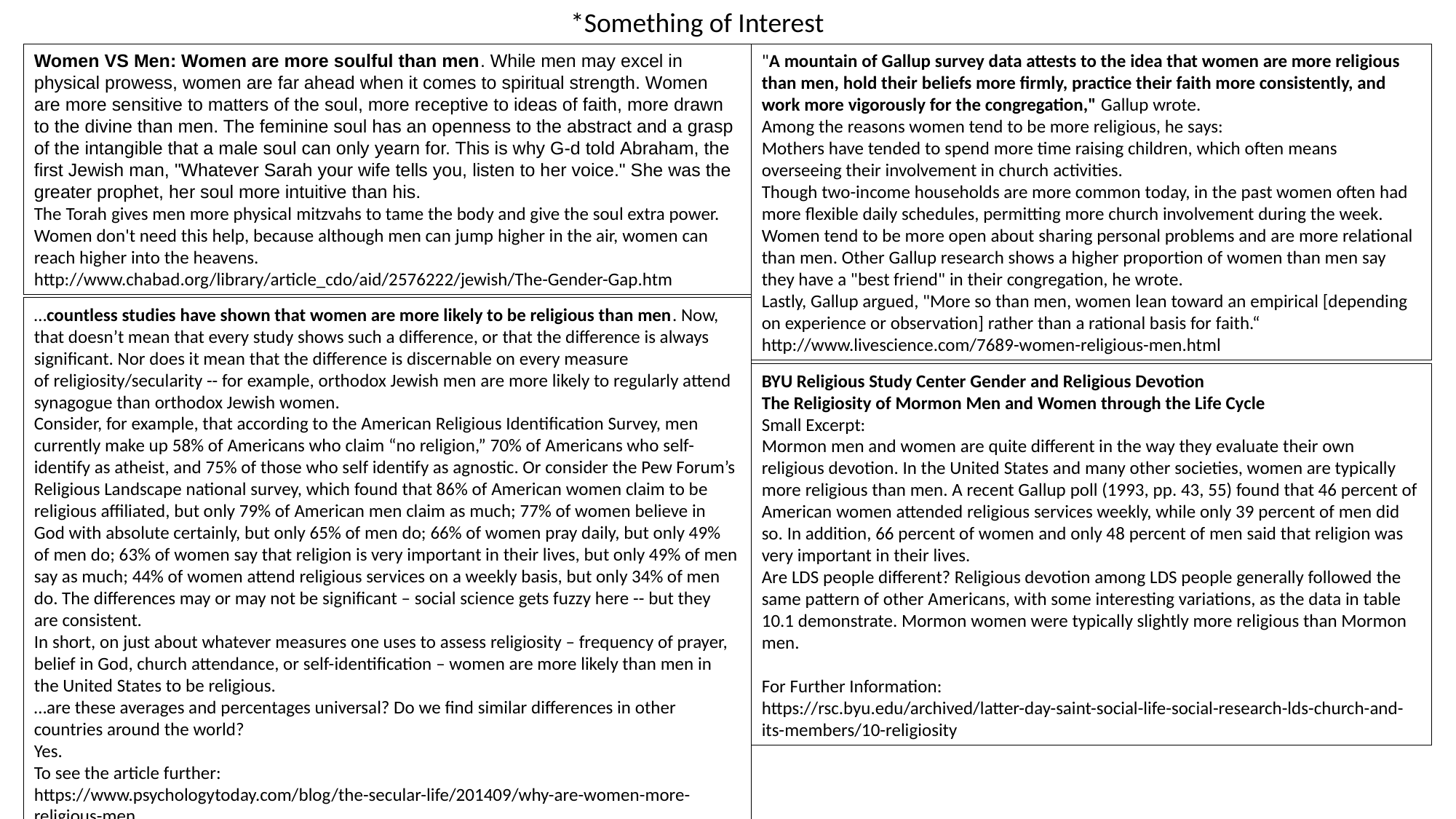

*Something of Interest
Women VS Men: Women are more soulful than men. While men may excel in physical prowess, women are far ahead when it comes to spiritual strength. Women are more sensitive to matters of the soul, more receptive to ideas of faith, more drawn to the divine than men. The feminine soul has an openness to the abstract and a grasp of the intangible that a male soul can only yearn for. This is why G‑d told Abraham, the first Jewish man, "Whatever Sarah your wife tells you, listen to her voice." She was the greater prophet, her soul more intuitive than his.
The Torah gives men more physical mitzvahs to tame the body and give the soul extra power. Women don't need this help, because although men can jump higher in the air, women can reach higher into the heavens.
http://www.chabad.org/library/article_cdo/aid/2576222/jewish/The-Gender-Gap.htm
"A mountain of Gallup survey data attests to the idea that women are more religious than men, hold their beliefs more firmly, practice their faith more consistently, and work more vigorously for the congregation," Gallup wrote.
Among the reasons women tend to be more religious, he says:
Mothers have tended to spend more time raising children, which often means overseeing their involvement in church activities.
Though two-income households are more common today, in the past women often had more flexible daily schedules, permitting more church involvement during the week.
Women tend to be more open about sharing personal problems and are more relational than men. Other Gallup research shows a higher proportion of women than men say they have a "best friend" in their congregation, he wrote.
Lastly, Gallup argued, "More so than men, women lean toward an empirical [depending on experience or observation] rather than a rational basis for faith.“
http://www.livescience.com/7689-women-religious-men.html
…countless studies have shown that women are more likely to be religious than men. Now, that doesn’t mean that every study shows such a difference, or that the difference is always significant. Nor does it mean that the difference is discernable on every measure of religiosity/secularity -- for example, orthodox Jewish men are more likely to regularly attend synagogue than orthodox Jewish women.
Consider, for example, that according to the American Religious Identification Survey, men currently make up 58% of Americans who claim “no religion,” 70% of Americans who self-identify as atheist, and 75% of those who self identify as agnostic. Or consider the Pew Forum’s Religious Landscape national survey, which found that 86% of American women claim to be religious affiliated, but only 79% of American men claim as much; 77% of women believe in God with absolute certainly, but only 65% of men do; 66% of women pray daily, but only 49% of men do; 63% of women say that religion is very important in their lives, but only 49% of men say as much; 44% of women attend religious services on a weekly basis, but only 34% of men do. The differences may or may not be significant – social science gets fuzzy here -- but they are consistent.
In short, on just about whatever measures one uses to assess religiosity – frequency of prayer, belief in God, church attendance, or self-identification – women are more likely than men in the United States to be religious.
…are these averages and percentages universal? Do we find similar differences in other countries around the world?
Yes.
To see the article further: https://www.psychologytoday.com/blog/the-secular-life/201409/why-are-women-more-religious-men
BYU Religious Study Center Gender and Religious Devotion
The Religiosity of Mormon Men and Women through the Life Cycle
Small Excerpt:
Mormon men and women are quite different in the way they evaluate their own religious devotion. In the United States and many other societies, women are typically more religious than men. A recent Gallup poll (1993, pp. 43, 55) found that 46 percent of American women attended religious services weekly, while only 39 percent of men did so. In addition, 66 percent of women and only 48 percent of men said that religion was very important in their lives.
Are LDS people different? Religious devotion among LDS people generally followed the same pattern of other Americans, with some interesting variations, as the data in table 10.1 demonstrate. Mormon women were typically slightly more religious than Mormon men.

For Further Information:
https://rsc.byu.edu/archived/latter-day-saint-social-life-social-research-lds-church-and-its-members/10-religiosity